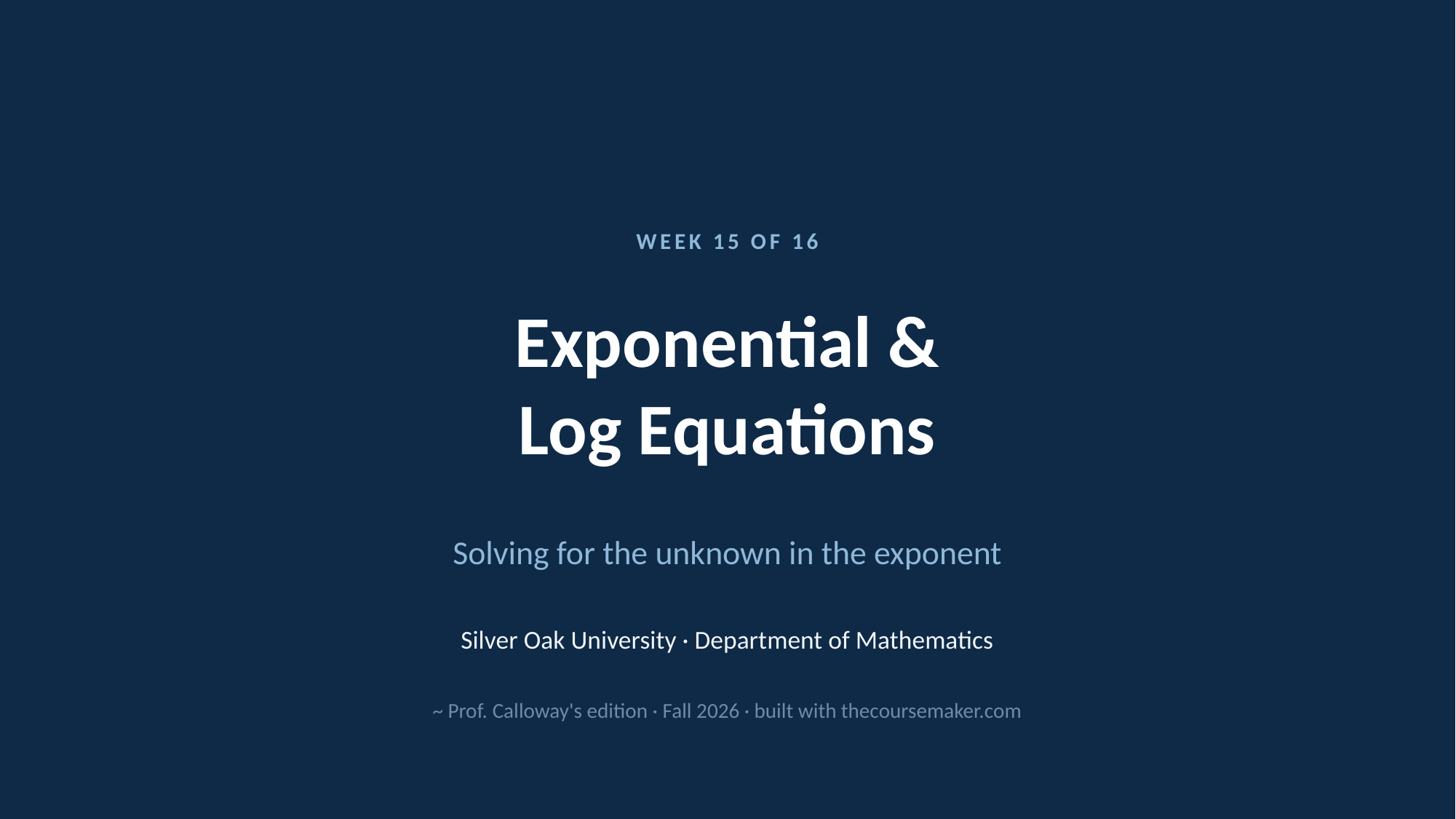

WEEK 15 OF 16
Exponential &
Log Equations
Solving for the unknown in the exponent
Silver Oak University · Department of Mathematics
~ Prof. Calloway's edition · Fall 2026 · built with thecoursemaker.com